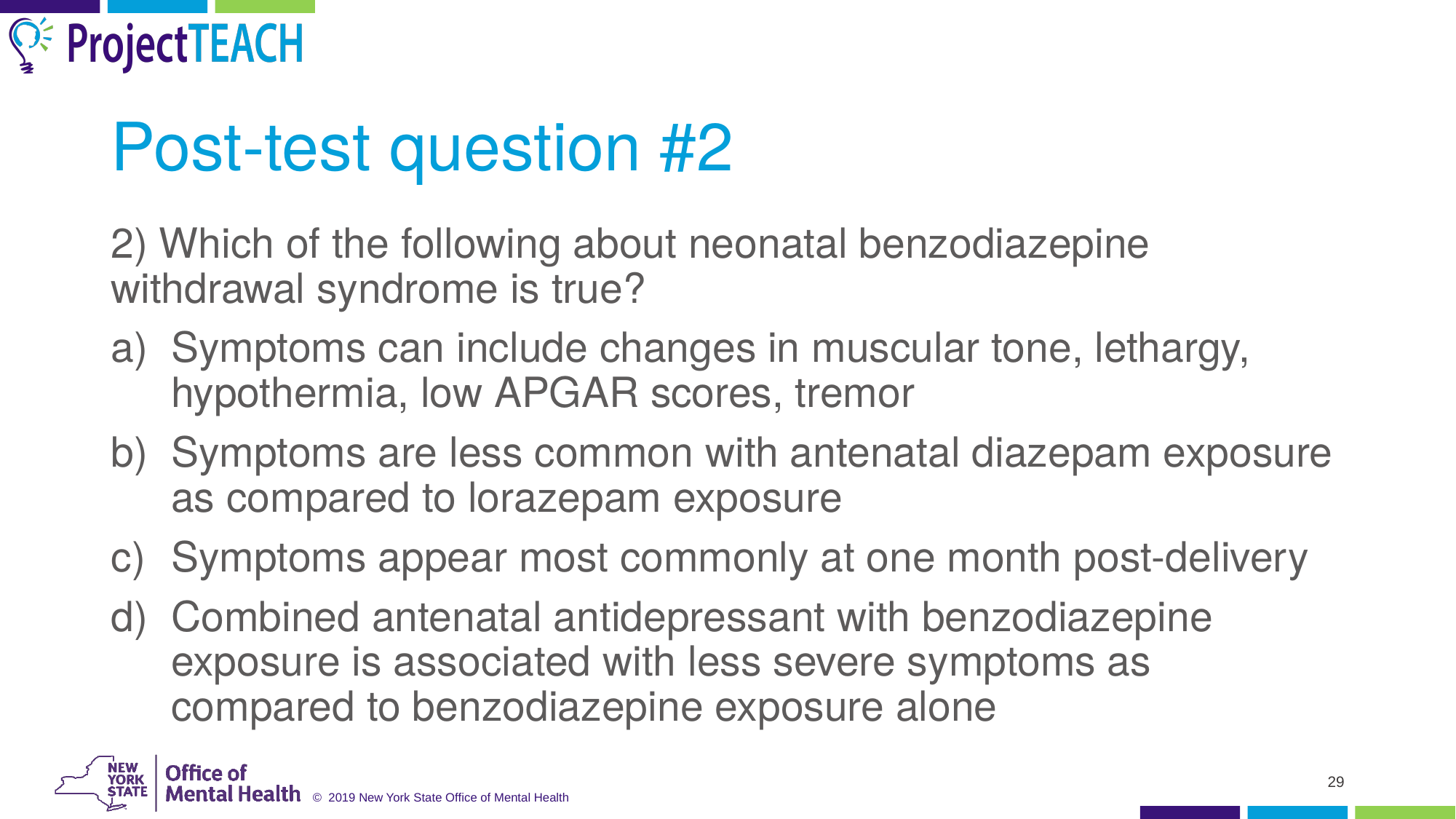

# Post-test question #2
2) Which of the following about neonatal benzodiazepine withdrawal syndrome is true?
Symptoms can include changes in muscular tone, lethargy, hypothermia, low APGAR scores, tremor
Symptoms are less common with antenatal diazepam exposure as compared to lorazepam exposure
Symptoms appear most commonly at one month post-delivery
Combined antenatal antidepressant with benzodiazepine exposure is associated with less severe symptoms as compared to benzodiazepine exposure alone
29